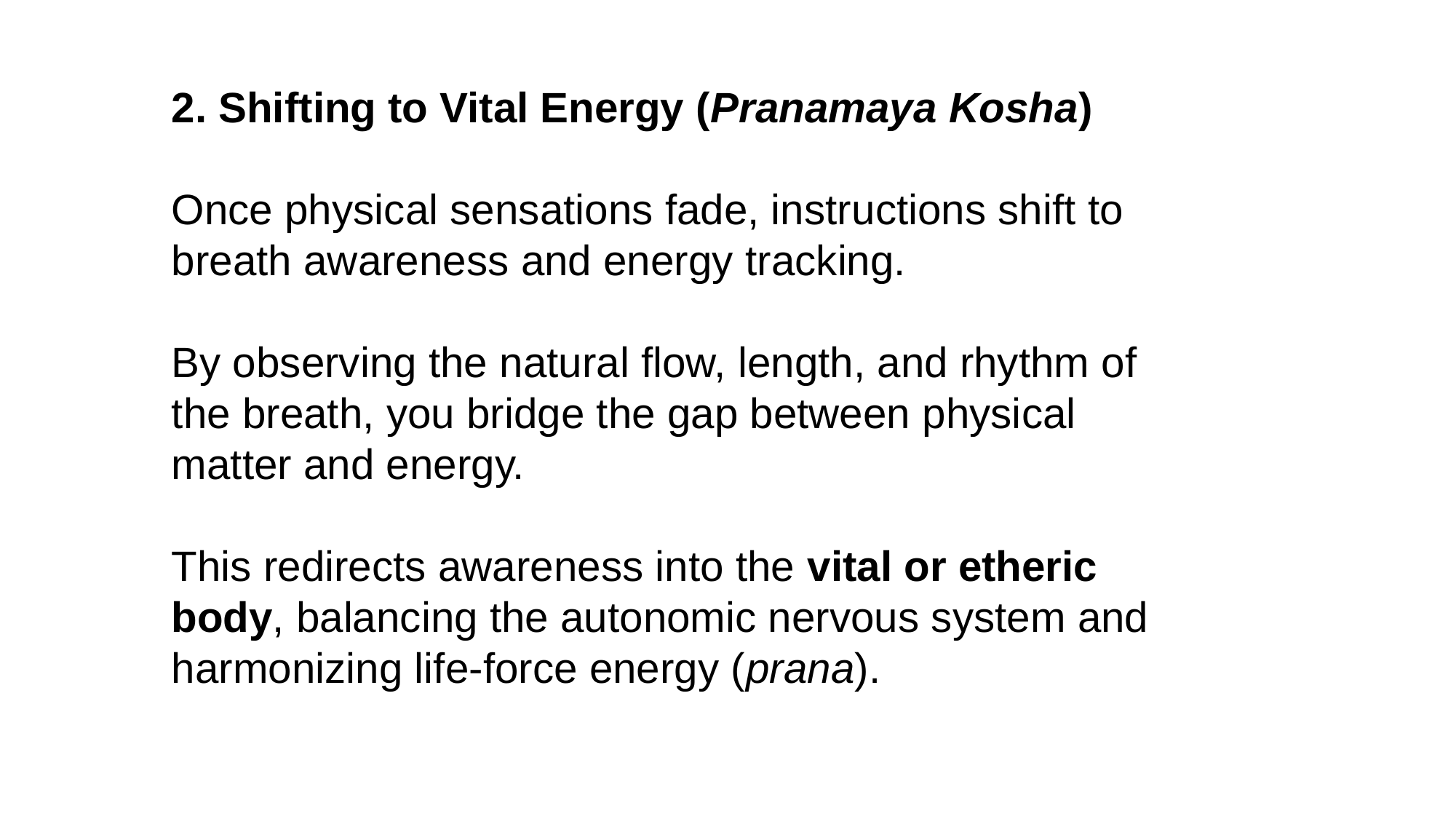

2. Shifting to Vital Energy (Pranamaya Kosha)

Once physical sensations fade, instructions shift to breath awareness and energy tracking.

By observing the natural flow, length, and rhythm of the breath, you bridge the gap between physical matter and energy.

This redirects awareness into the vital or etheric body, balancing the autonomic nervous system and harmonizing life-force energy (prana).